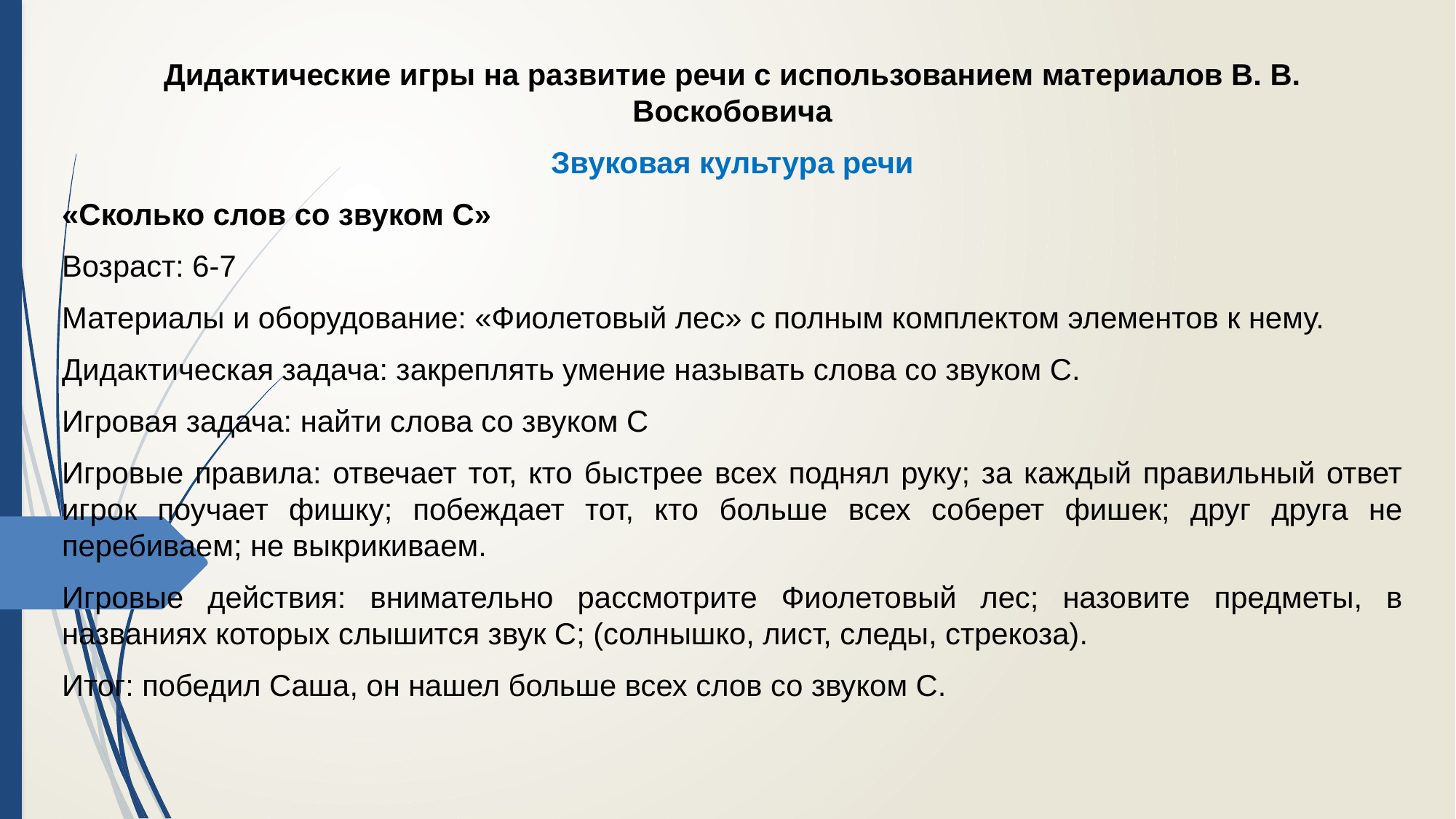

Дидактические игры на развитие речи с использованием материалов В. В. Воскобовича
Звуковая культура речи
«Сколько слов со звуком С»
Возраст: 6-7
Материалы и оборудование: «Фиолетовый лес» с полным комплектом элементов к нему.
Дидактическая задача: закреплять умение называть слова со звуком С.
Игровая задача: найти слова со звуком С
Игровые правила: отвечает тот, кто быстрее всех поднял руку; за каждый правильный ответ игрок поучает фишку; побеждает тот, кто больше всех соберет фишек; друг друга не перебиваем; не выкрикиваем.
Игровые действия: внимательно рассмотрите Фиолетовый лес; назовите предметы, в названиях которых слышится звук С; (солнышко, лист, следы, стрекоза).
Итог: победил Саша, он нашел больше всех слов со звуком С.